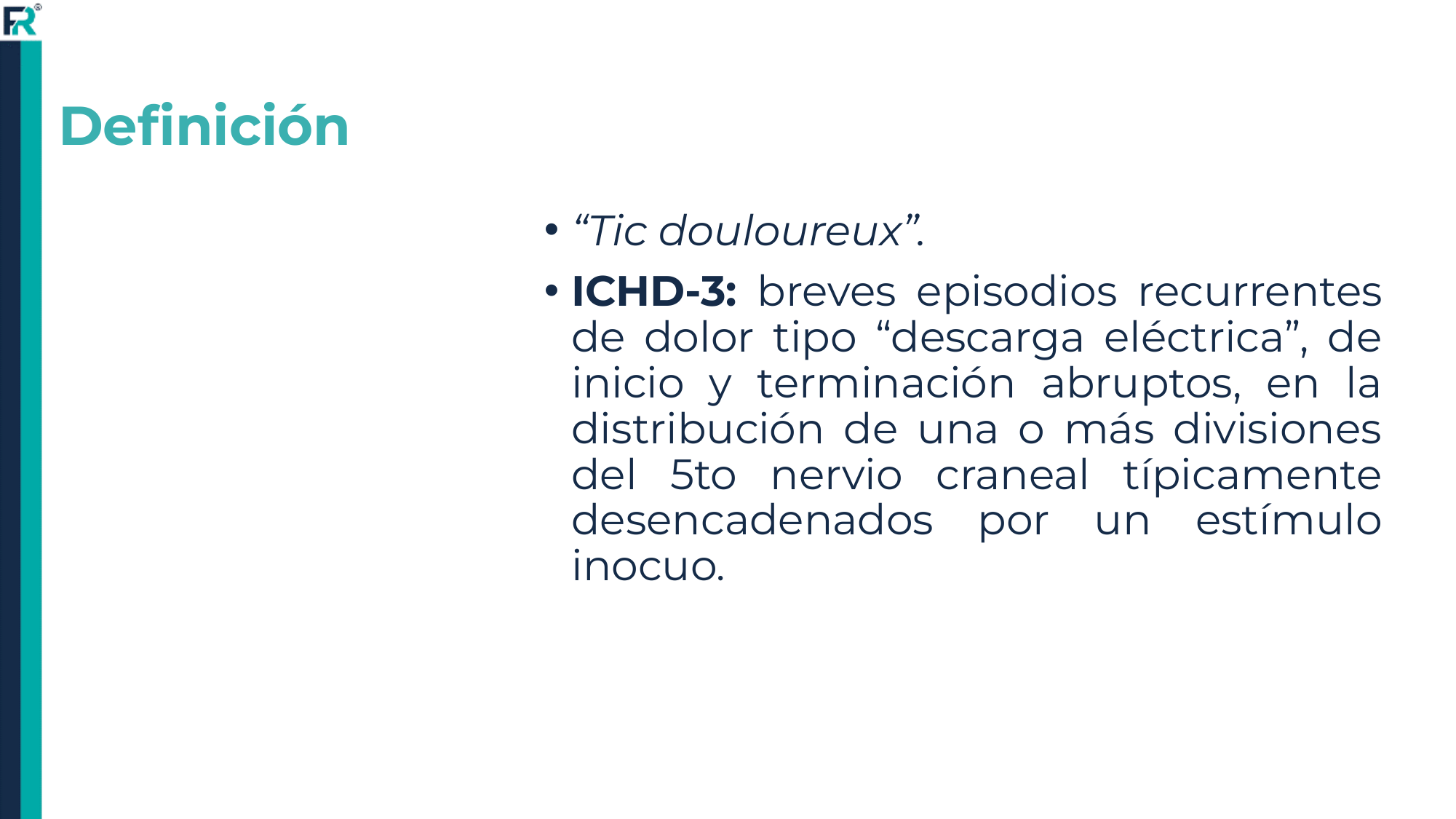

# Definición
“Tic douloureux”.
ICHD-3: breves episodios recurrentes de dolor tipo “descarga eléctrica”, de inicio y terminación abruptos, en la distribución de una o más divisiones del 5to nervio craneal típicamente desencadenados por un estímulo inocuo.